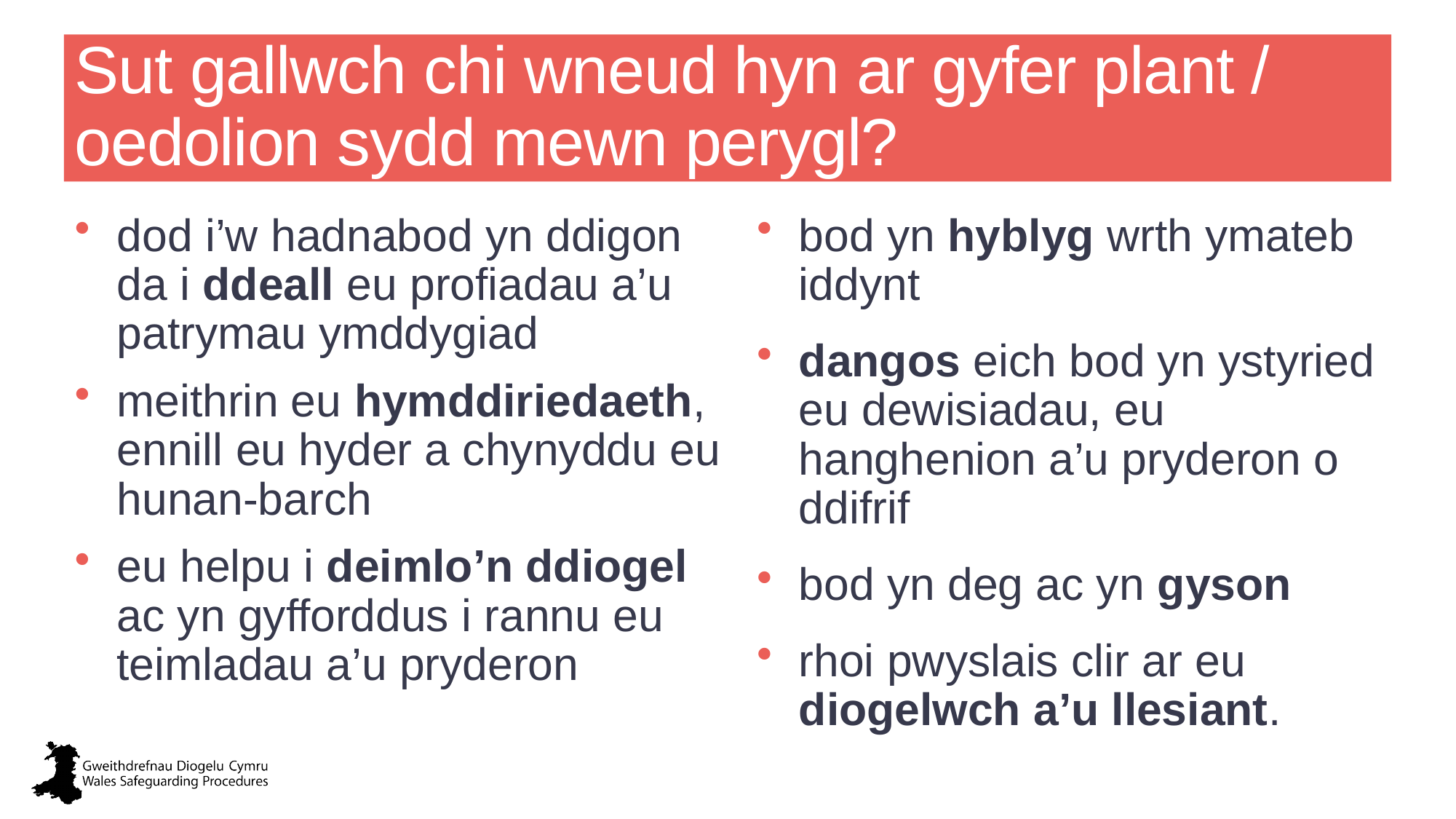

# Sut gallwch chi wneud hyn ar gyfer plant / oedolion sydd mewn perygl?
bod yn hyblyg wrth ymateb iddynt
dangos eich bod yn ystyried eu dewisiadau, eu hanghenion a’u pryderon o ddifrif
bod yn deg ac yn gyson
rhoi pwyslais clir ar eu diogelwch a’u llesiant.
dod i’w hadnabod yn ddigon da i ddeall eu profiadau a’u patrymau ymddygiad
meithrin eu hymddiriedaeth, ennill eu hyder a chynyddu eu hunan-barch
eu helpu i deimlo’n ddiogel ac yn gyfforddus i rannu eu teimladau a’u pryderon